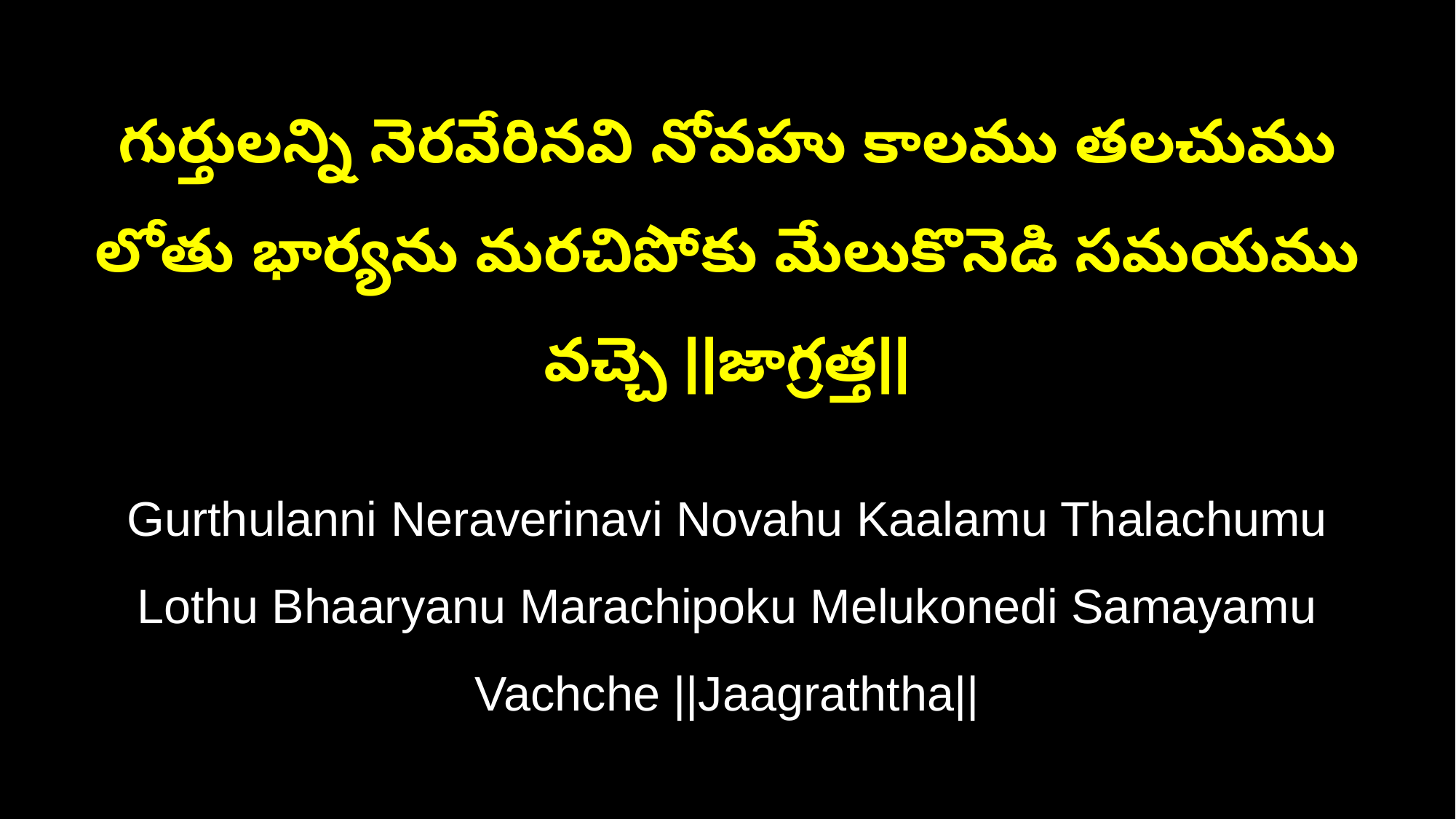

గుర్తులన్ని నెరవేరినవి నోవహు కాలము తలచుము
లోతు భార్యను మరచిపోకు మేలుకొనెడి సమయము వచ్చె ||జాగ్రత్త||
Gurthulanni Neraverinavi Novahu Kaalamu Thalachumu
Lothu Bhaaryanu Marachipoku Melukonedi Samayamu Vachche ||Jaagraththa||